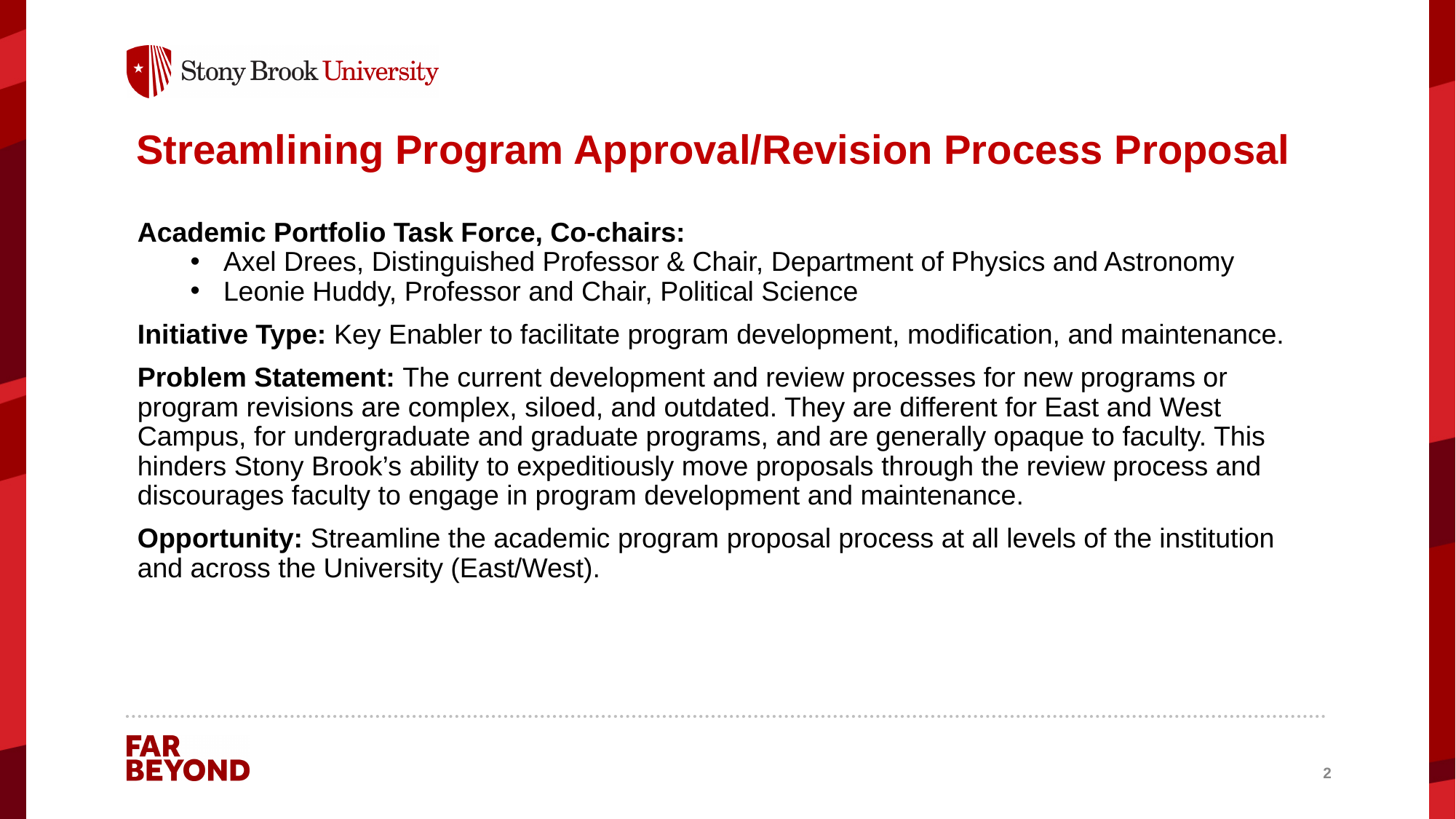

# Streamlining Program Approval/Revision Process Proposal
Academic Portfolio Task Force, Co-chairs:
Axel Drees, Distinguished Professor & Chair, Department of Physics and Astronomy
Leonie Huddy, Professor and Chair, Political Science
Initiative Type: Key Enabler to facilitate program development, modification, and maintenance.
Problem Statement: The current development and review processes for new programs or program revisions are complex, siloed, and outdated. They are different for East and West Campus, for undergraduate and graduate programs, and are generally opaque to faculty. This hinders Stony Brook’s ability to expeditiously move proposals through the review process and discourages faculty to engage in program development and maintenance.
Opportunity: Streamline the academic program proposal process at all levels of the institution and across the University (East/West).
2